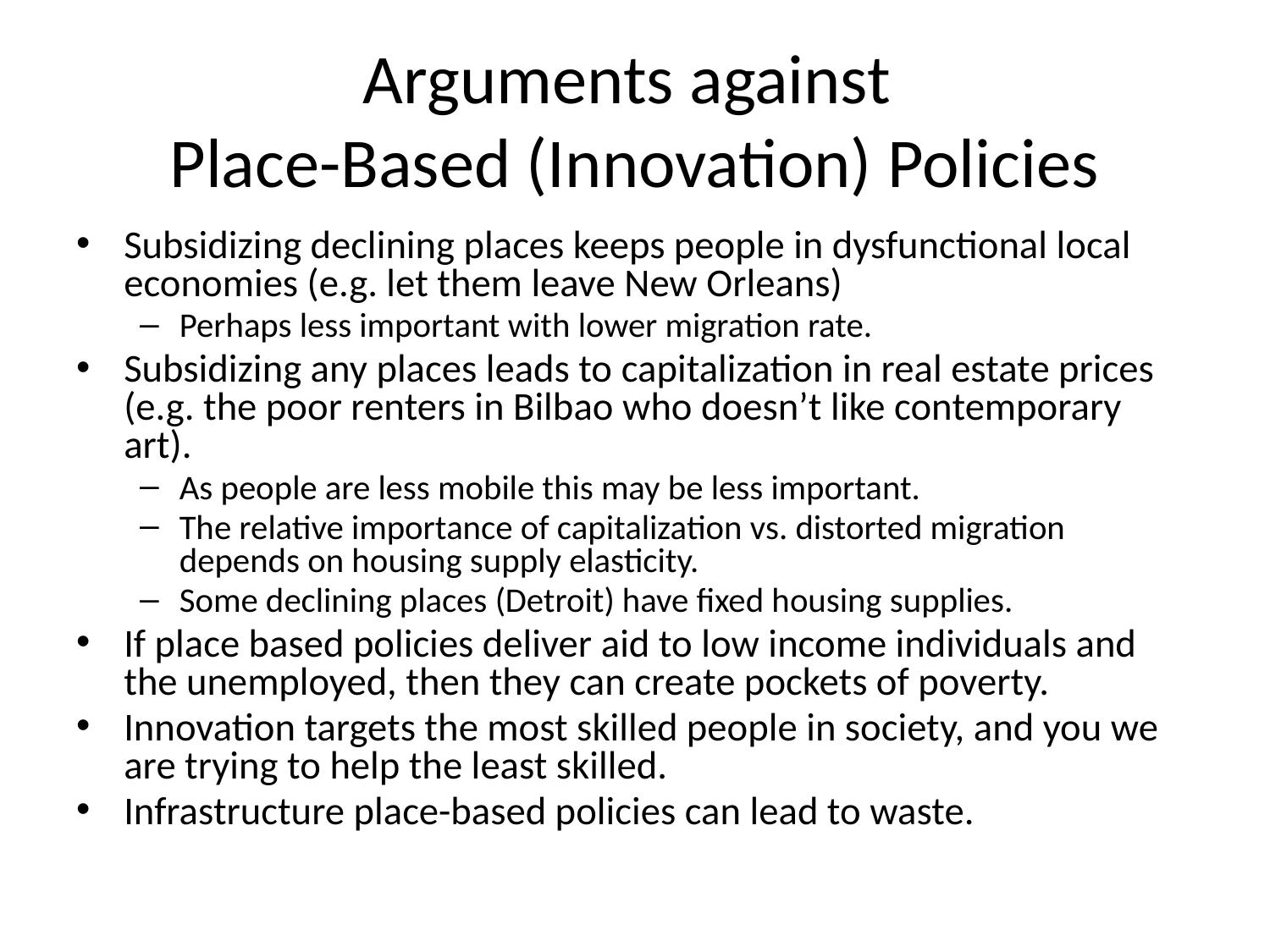

# Arguments against Place-Based (Innovation) Policies
Subsidizing declining places keeps people in dysfunctional local economies (e.g. let them leave New Orleans)
Perhaps less important with lower migration rate.
Subsidizing any places leads to capitalization in real estate prices (e.g. the poor renters in Bilbao who doesn’t like contemporary art).
As people are less mobile this may be less important.
The relative importance of capitalization vs. distorted migration depends on housing supply elasticity.
Some declining places (Detroit) have fixed housing supplies.
If place based policies deliver aid to low income individuals and the unemployed, then they can create pockets of poverty.
Innovation targets the most skilled people in society, and you we are trying to help the least skilled.
Infrastructure place-based policies can lead to waste.